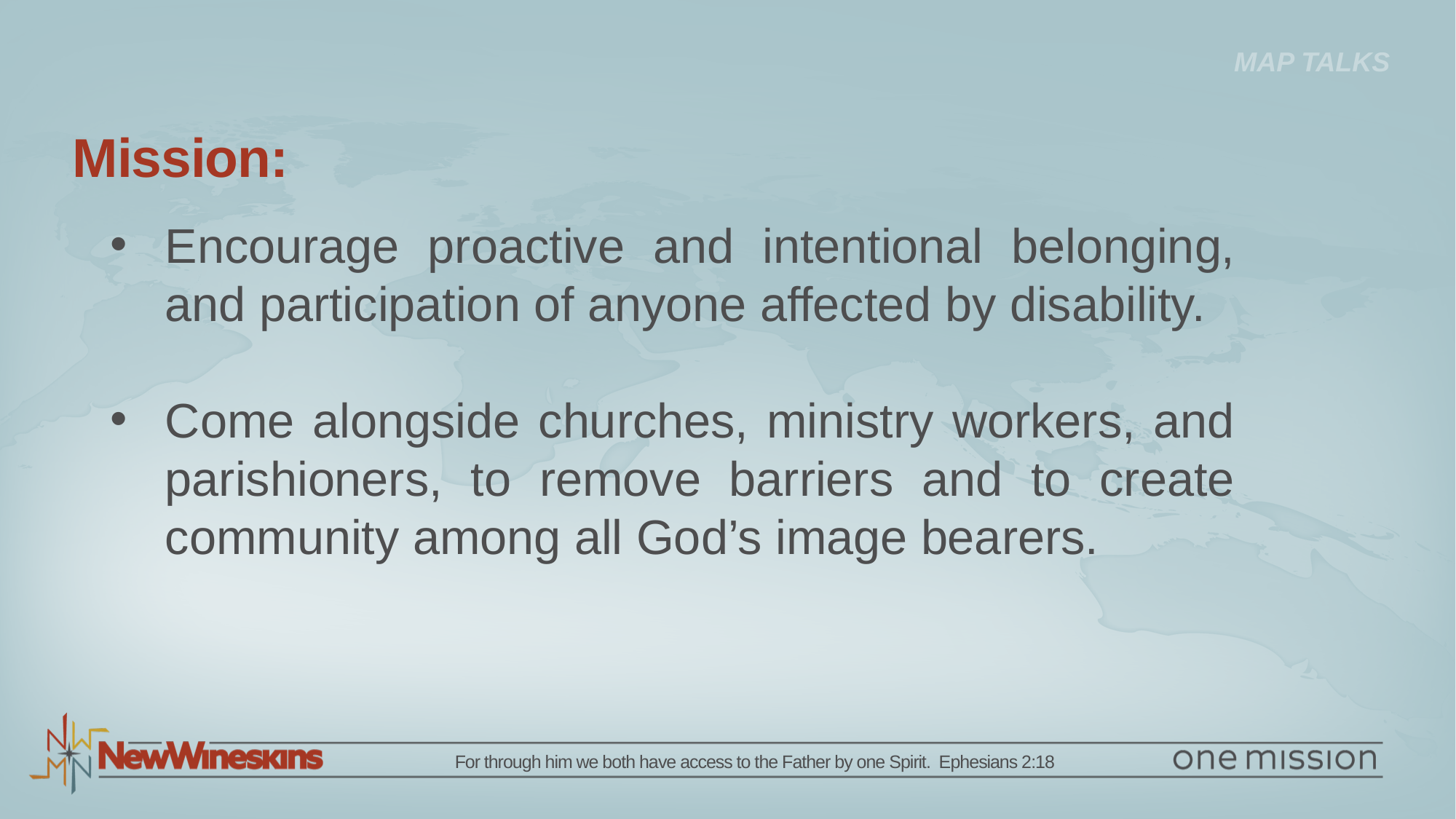

MAP TALKS
# Mission:
Encourage proactive and intentional belonging, and participation of anyone affected by disability.

Come alongside churches, ministry workers, and parishioners, to remove barriers and to create community among all God’s image bearers.
For through him we both have access to the Father by one Spirit.  Ephesians 2:18